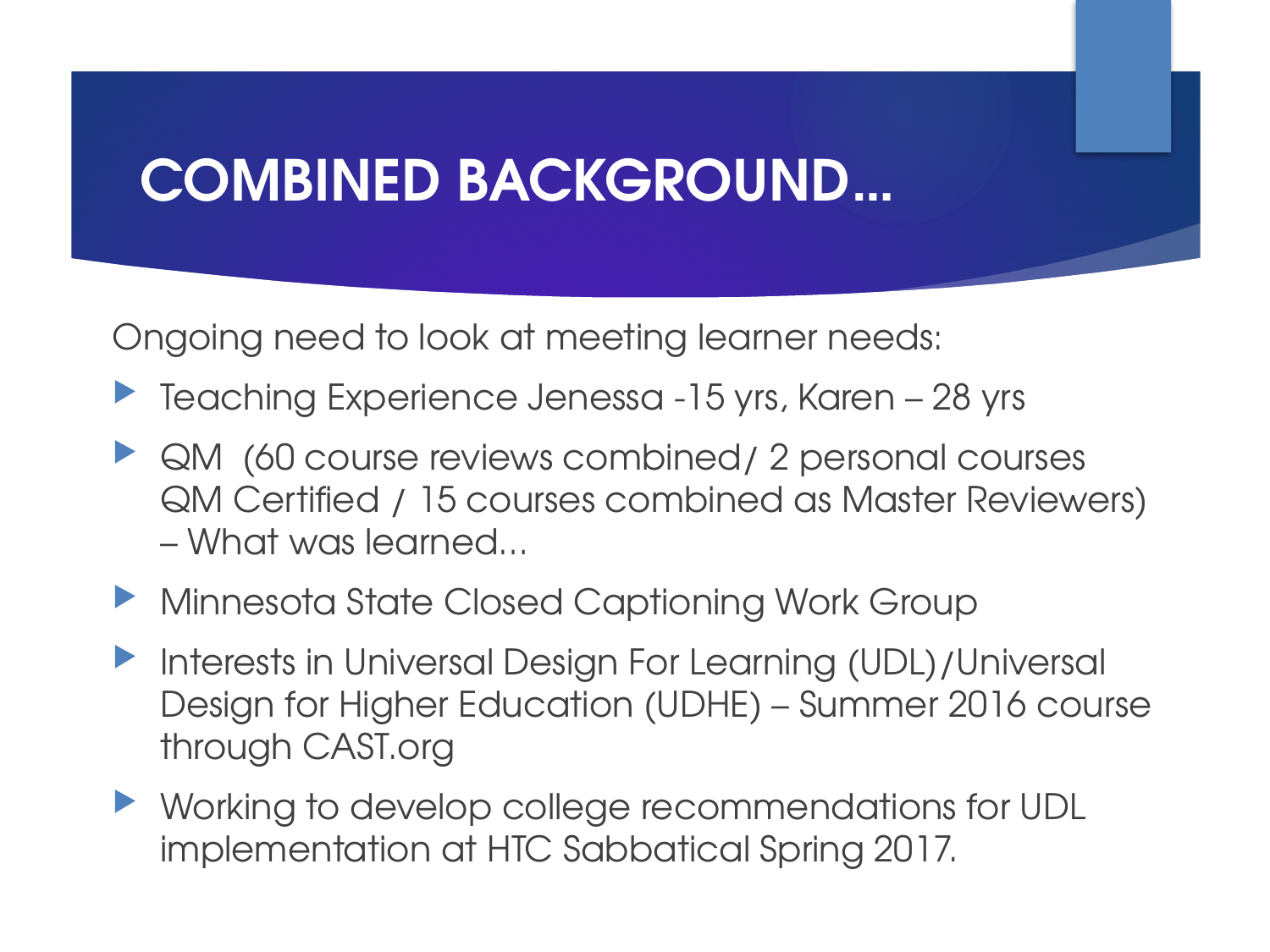

# COMBINED BACKGROUND…
Ongoing need to look at meeting learner needs:
Teaching Experience Jenessa -15 yrs, Karen – 28 yrs
QM  (60 course reviews combined/ 2 personal courses QM Certified / 15 courses combined as Master Reviewers) – What was learned…
Minnesota State Closed Captioning Work Group
Interests in Universal Design For Learning (UDL)/Universal Design for Higher Education (UDHE) – Summer 2016 course through CAST.org
Working to develop college recommendations for UDL implementation at HTC Sabbatical Spring 2017.